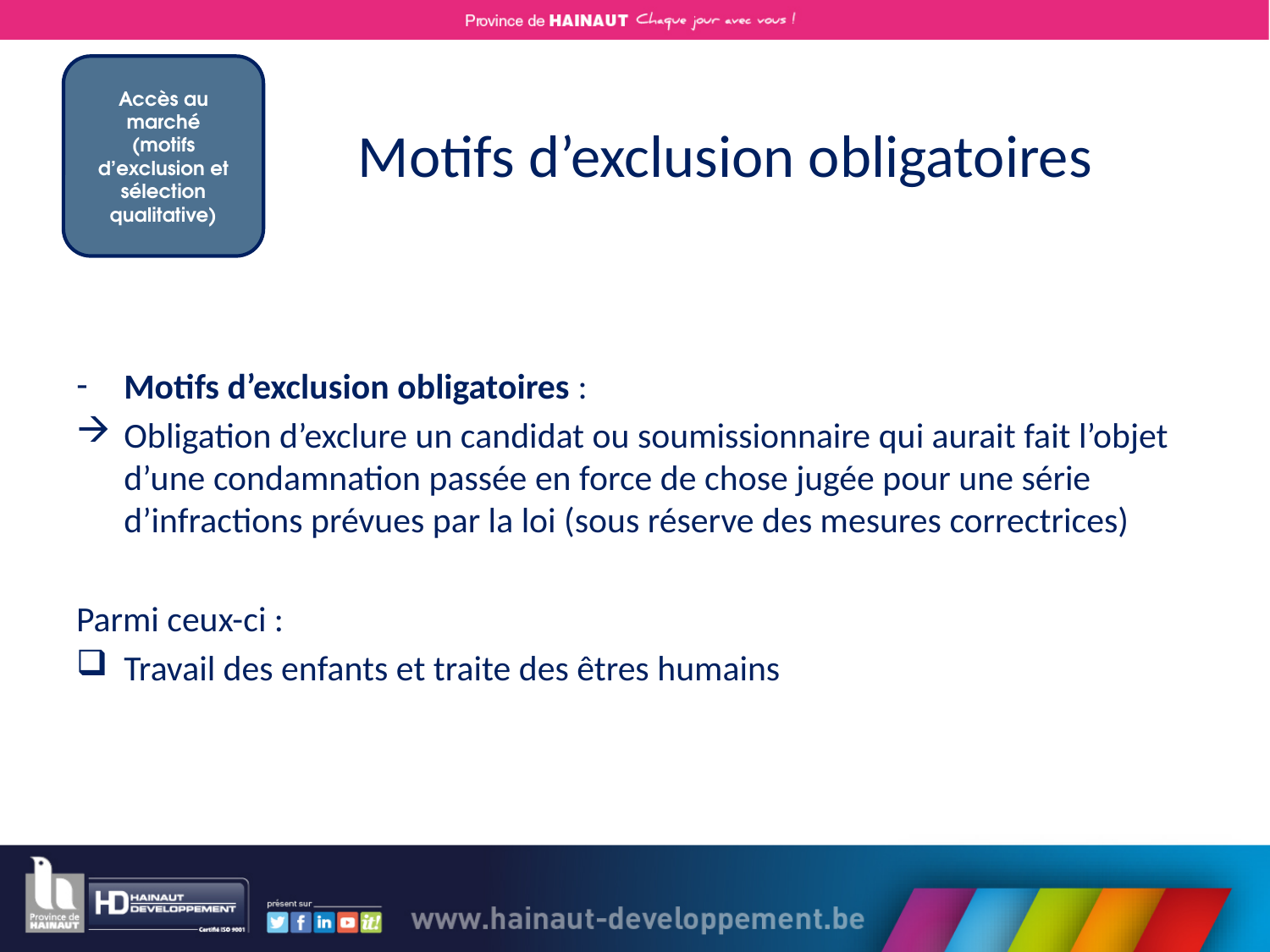

# Motifs d’exclusion obligatoires
Accès au marché
(motifs d’exclusion et sélection qualitative)

Motifs d’exclusion obligatoires :
Obligation d’exclure un candidat ou soumissionnaire qui aurait fait l’objet d’une condamnation passée en force de chose jugée pour une série d’infractions prévues par la loi (sous réserve des mesures correctrices)

Parmi ceux-ci :
Travail des enfants et traite des êtres humains